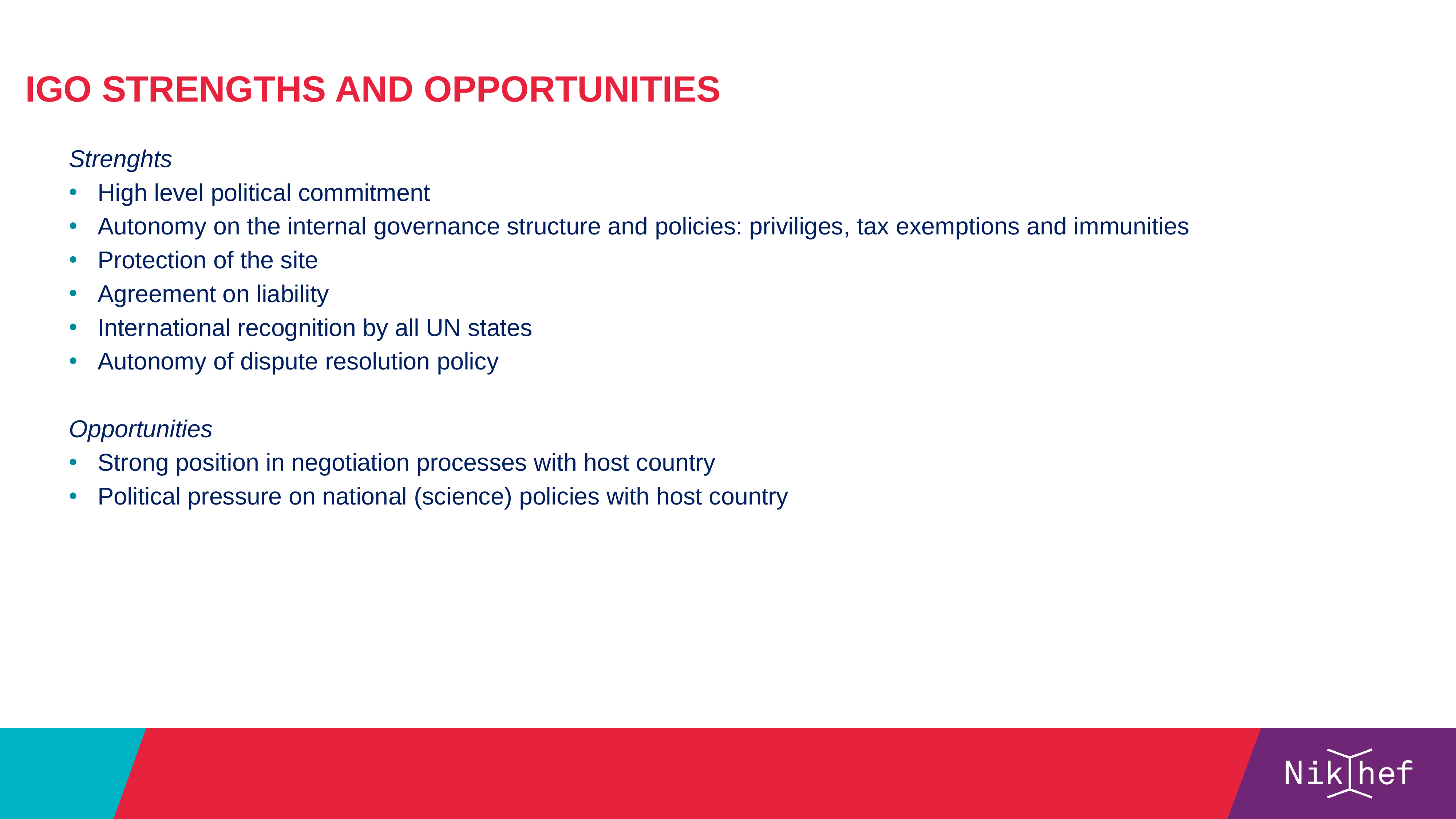

IGO STRENGTHS and Opportunities

Strenghts
High level political commitment
Autonomy on the internal governance structure and policies: priviliges, tax exemptions and immunities
Protection of the site
Agreement on liability
International recognition by all UN states
Autonomy of dispute resolution policy

Opportunities
Strong position in negotiation processes with host country
Political pressure on national (science) policies with host country

#